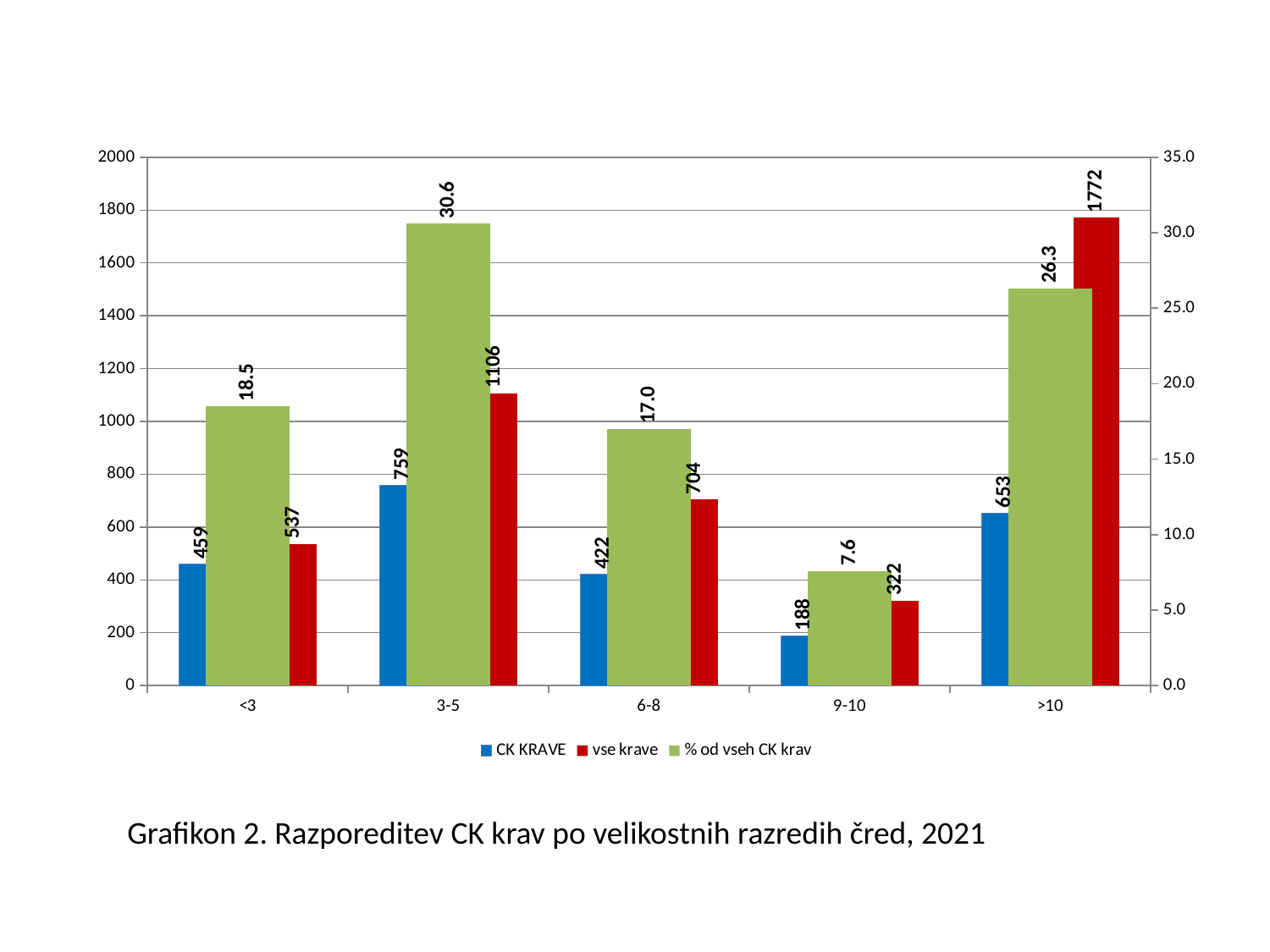

### Chart

| Category |  |  |  |
|---|---|---|---|
| <3 | 459.0 | 537.0 | 18.500604594921402 |
| 3-5 | 759.0 | 1106.0 | 30.59250302297461 |
| 6-8 | 422.0 | 704.0 | 17.009270455461508 |
| 9-10 | 188.0 | 322.0 | 7.577589681580007 |
| >10 | 653.0 | 1772.0 | 26.320032245062475 |
Grafikon 2. Razporeditev CK krav po velikostnih razredih čred, 2021